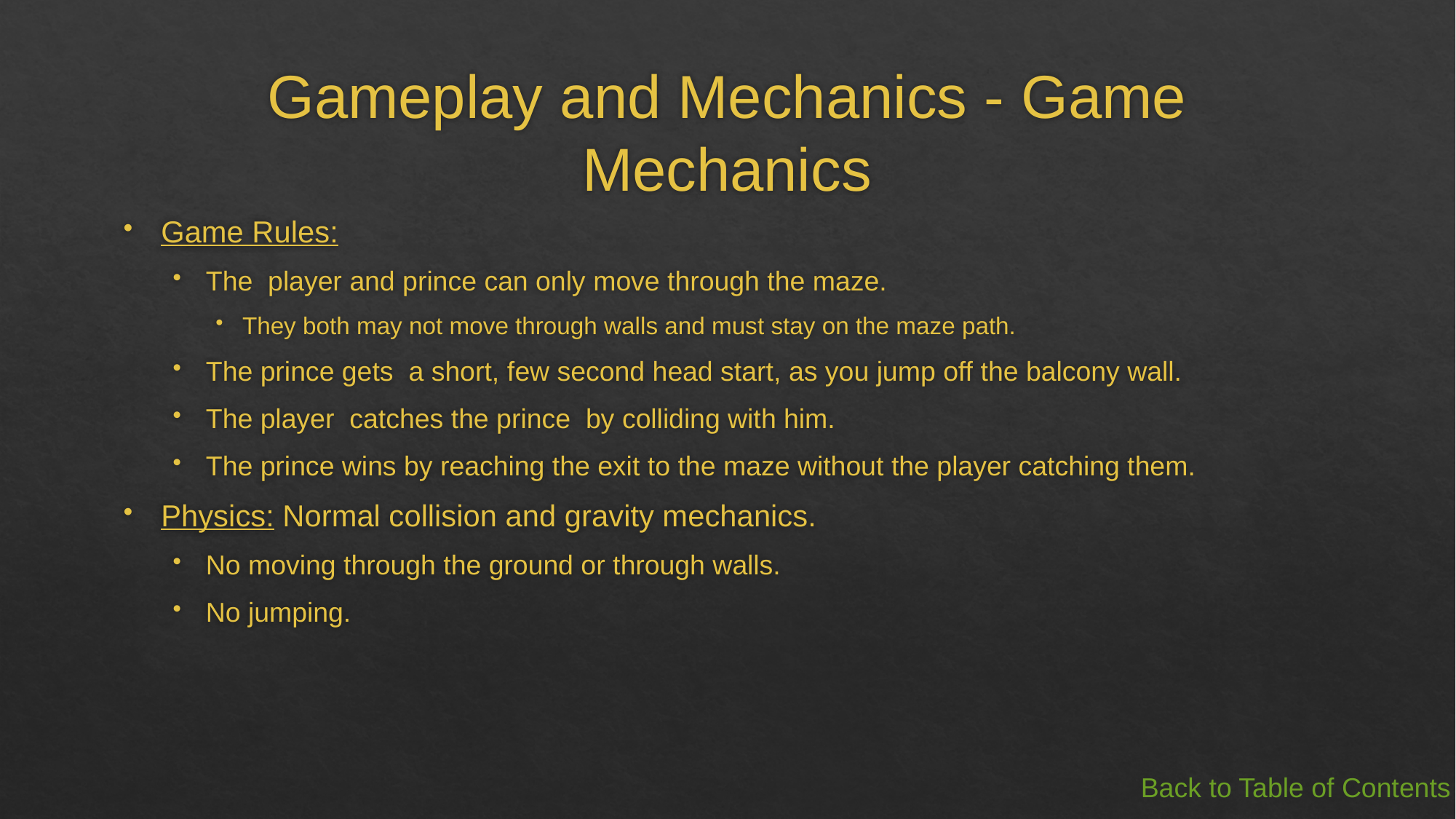

# Gameplay and Mechanics - Game Mechanics
Game Rules:
The  player and prince can only move through the maze.
They both may not move through walls and must stay on the maze path.
The prince gets  a short, few second head start, as you jump off the balcony wall.
The player  catches the prince  by colliding with him.
The prince wins by reaching the exit to the maze without the player catching them.
Physics: Normal collision and gravity mechanics.
No moving through the ground or through walls.
No jumping.